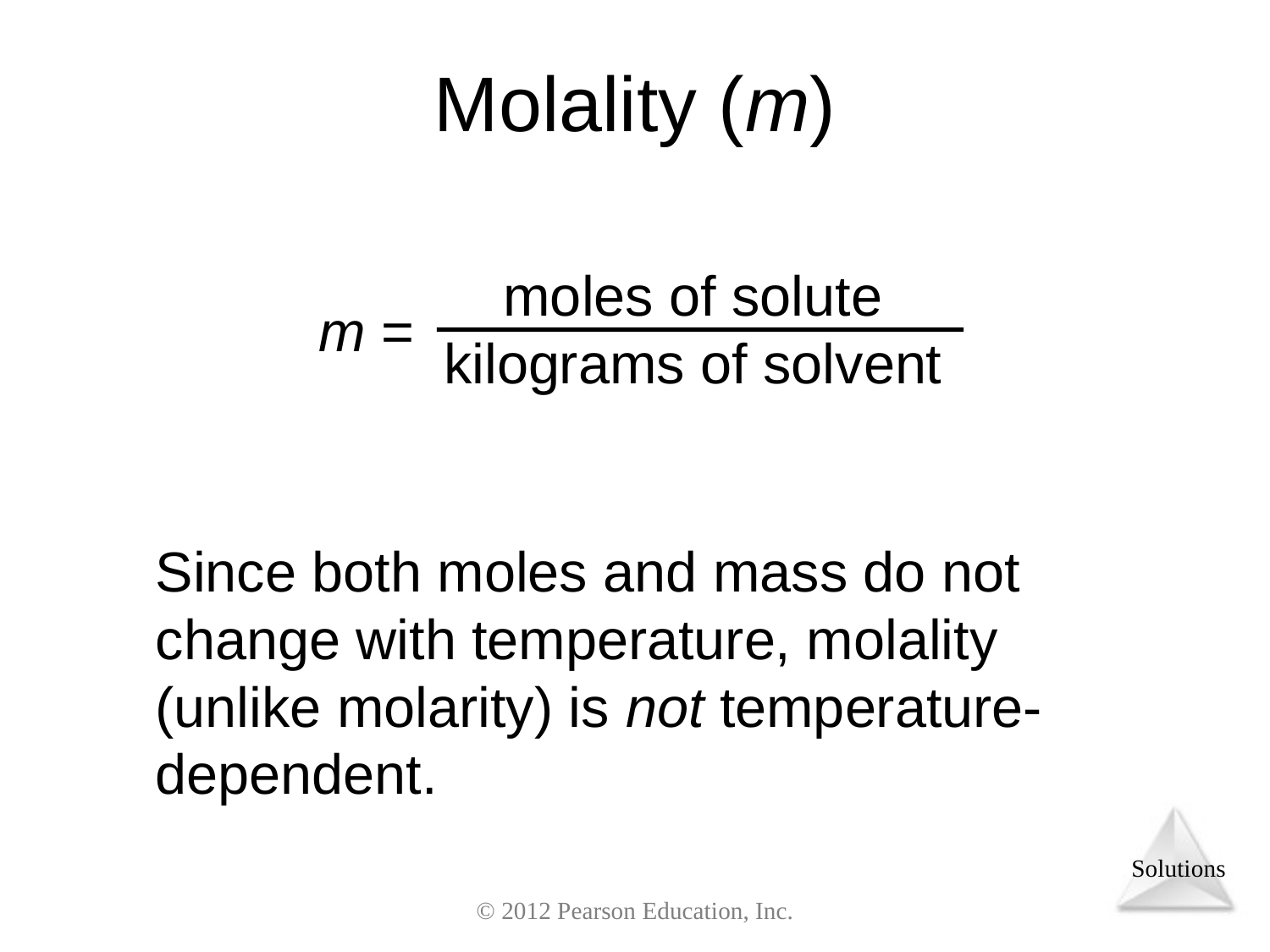

Molality (m)
moles of solute
kilograms of solvent

m =
	Since both moles and mass do not change with temperature, molality (unlike molarity) is not temperature-dependent.
© 2012 Pearson Education, Inc.